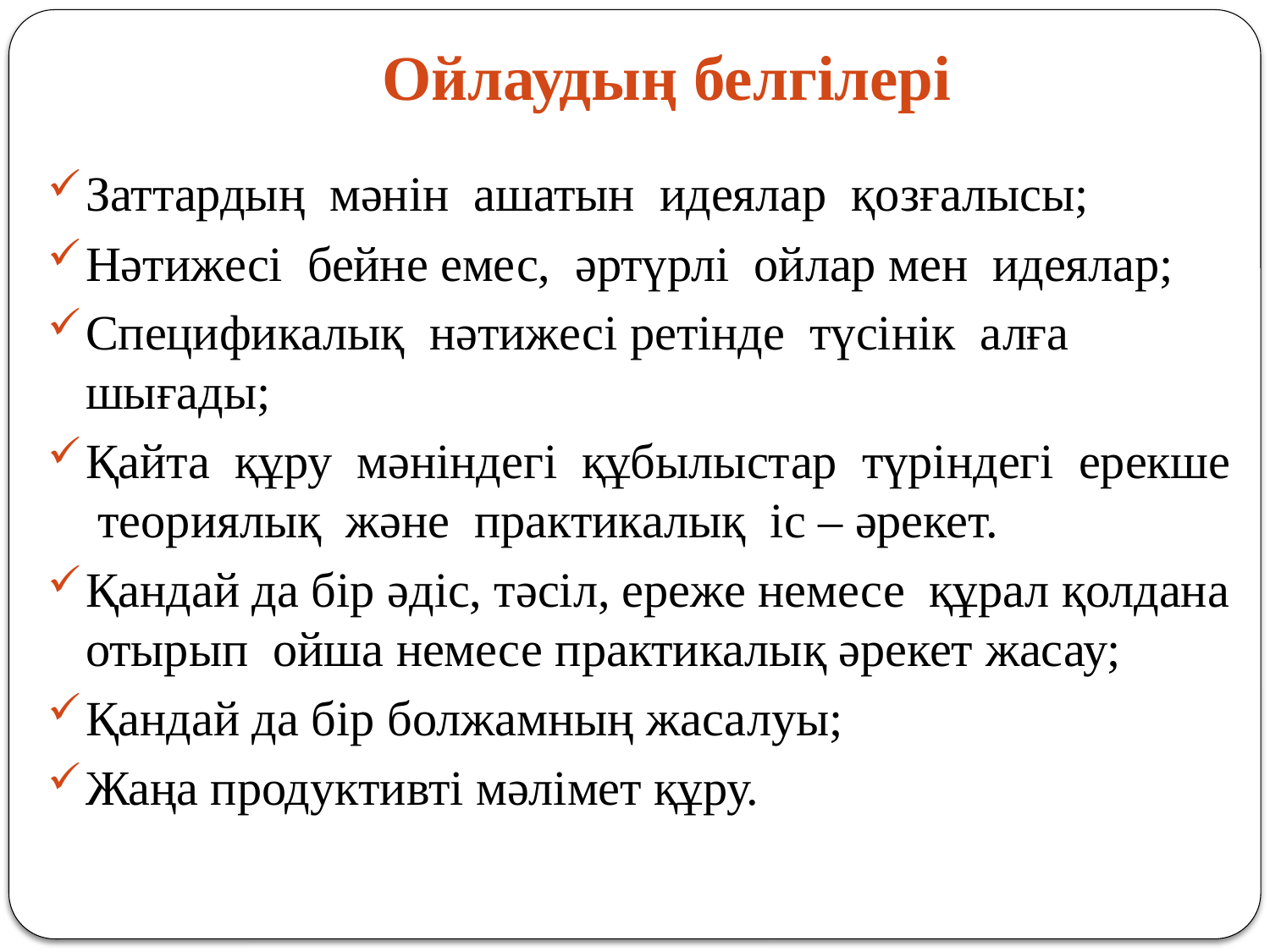

# Ойлаудың белгілері
Заттардың  мәнін  ашатын  идеялар  қозғалысы;
Нәтижесі  бейне емес,  әртүрлі  ойлар мен  идеялар;
Спецификалық  нәтижесі ретінде  түсінік  алға шығады;
Қайта  құру  мәніндегі  құбылыстар  түріндегі  ерекше  теориялық  және  практикалық  іс – әрекет.
Қандай да бір әдіс, тәсіл, ереже немесе  құрал қолдана отырып  ойша немесе практикалық әрекет жасау;
Қандай да бір болжамның жасалуы;
Жаңа продуктивті мәлімет құру.